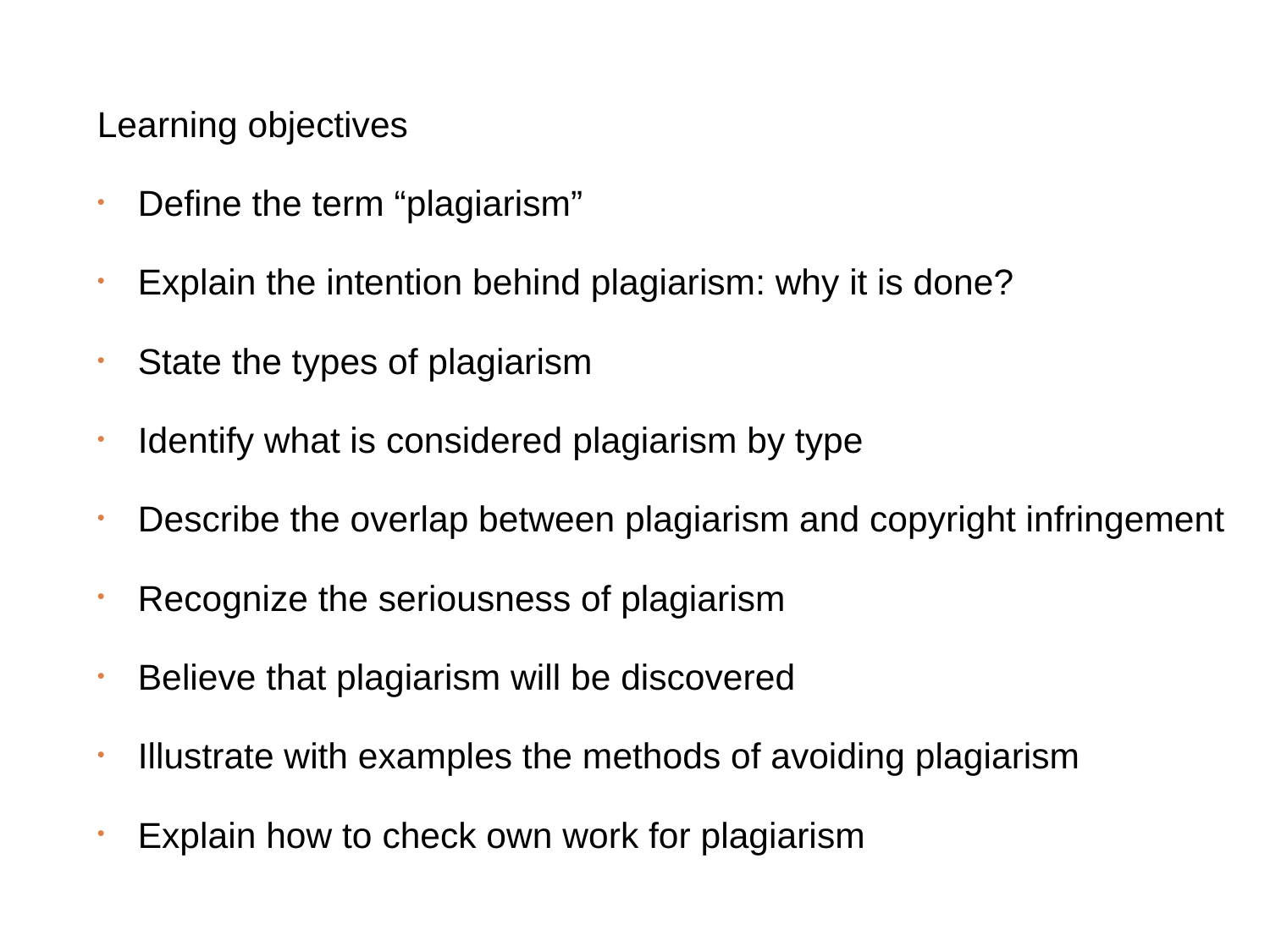

Learning objectives
Define the term “plagiarism”
Explain the intention behind plagiarism: why it is done?
State the types of plagiarism
Identify what is considered plagiarism by type
Describe the overlap between plagiarism and copyright infringement
Recognize the seriousness of plagiarism
Believe that plagiarism will be discovered
Illustrate with examples the methods of avoiding plagiarism
Explain how to check own work for plagiarism